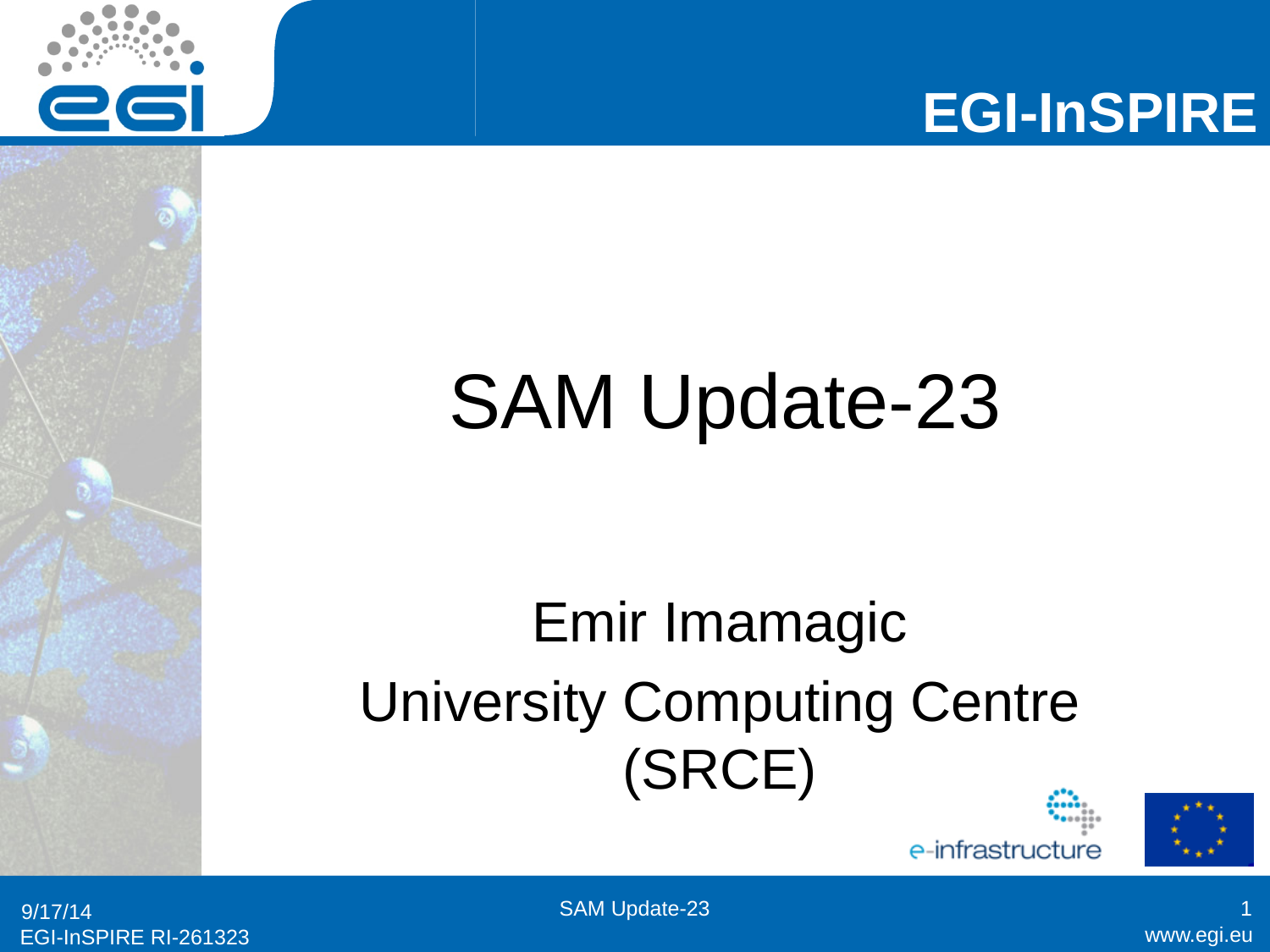

# SAM Update-23
Emir Imamagic
University Computing Centre (SRCE)
SAM Update-23
1
9/17/14